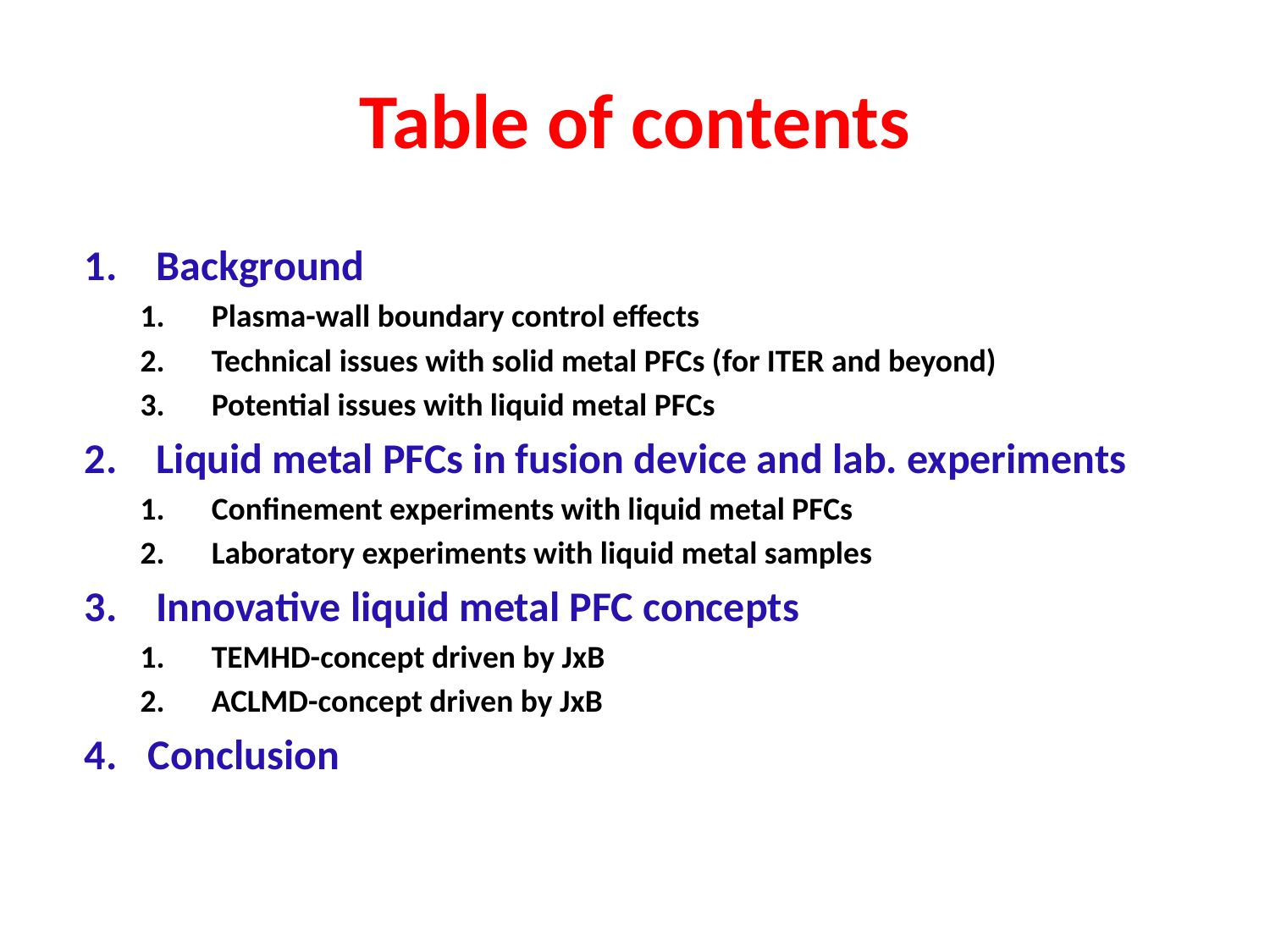

# Table of contents
Background
Plasma-wall boundary control effects
Technical issues with solid metal PFCs (for ITER and beyond)
Potential issues with liquid metal PFCs
Liquid metal PFCs in fusion device and lab. experiments
Confinement experiments with liquid metal PFCs
Laboratory experiments with liquid metal samples
Innovative liquid metal PFC concepts
TEMHD-concept driven by JxB
ACLMD-concept driven by JxB
Conclusion